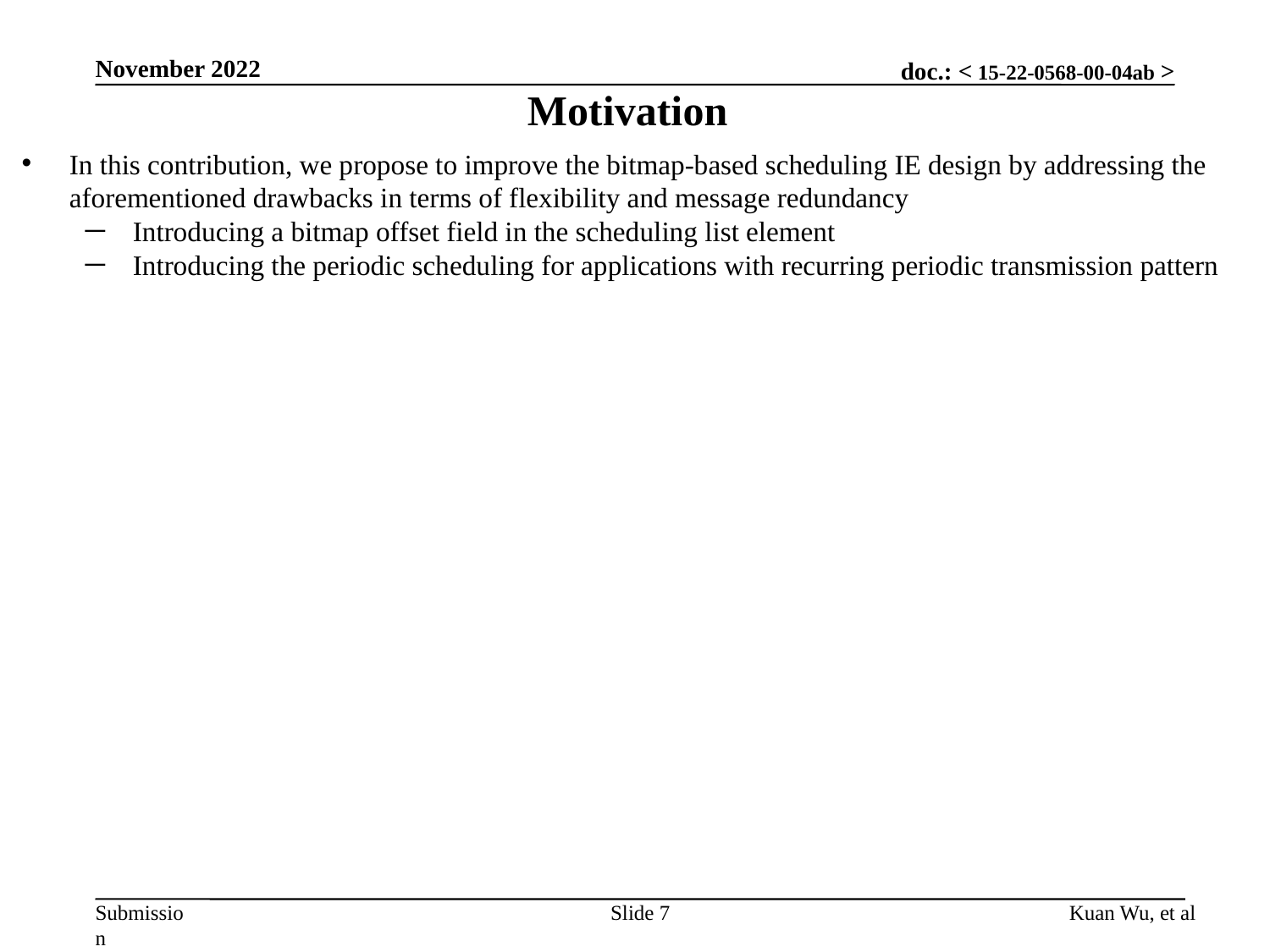

November 2022
Motivation
In this contribution, we propose to improve the bitmap-based scheduling IE design by addressing the aforementioned drawbacks in terms of flexibility and message redundancy
Introducing a bitmap offset field in the scheduling list element
Introducing the periodic scheduling for applications with recurring periodic transmission pattern
Slide 7
Kuan Wu, et al